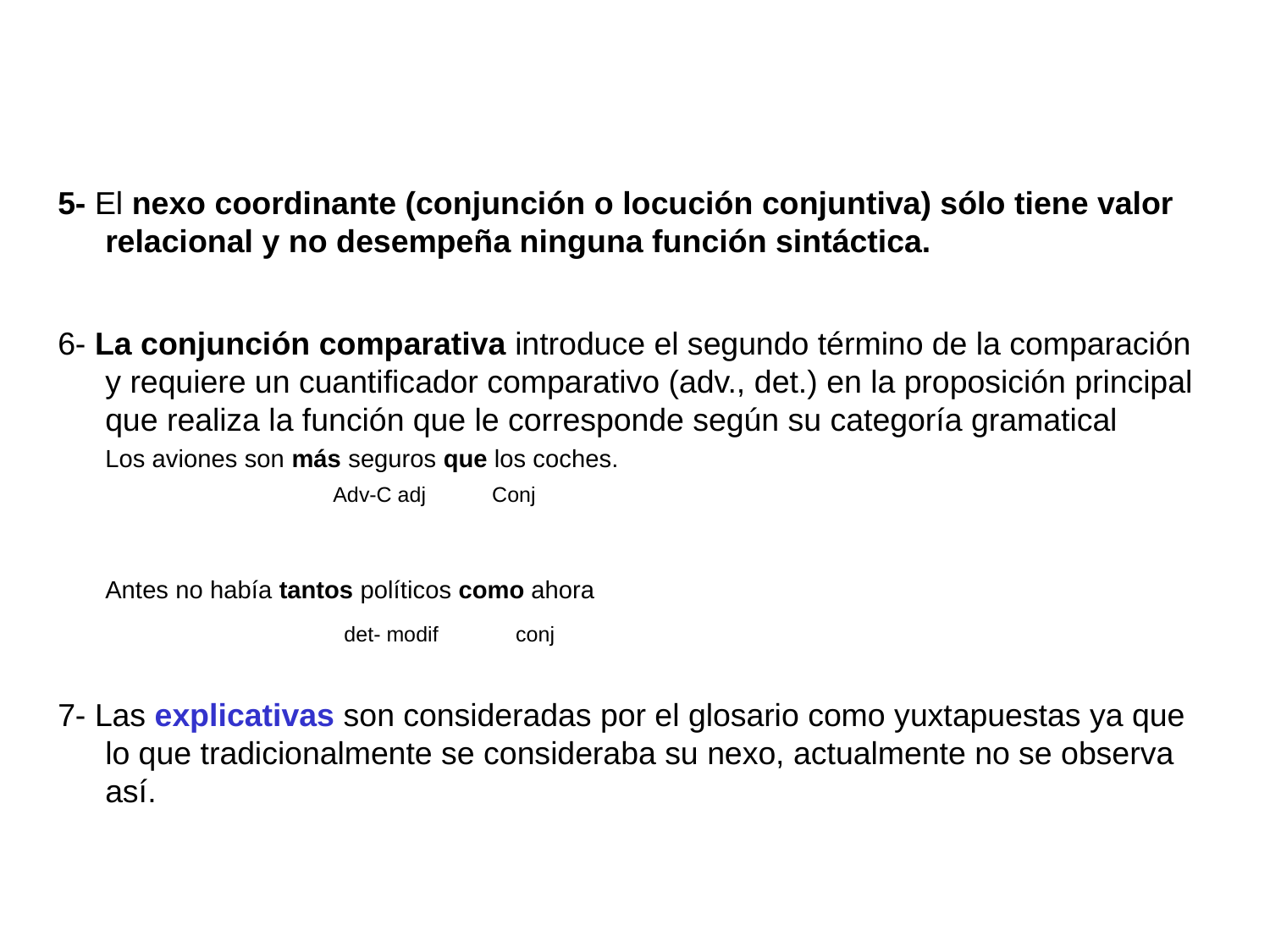

5- El nexo coordinante (conjunción o locución conjuntiva) sólo tiene valor relacional y no desempeña ninguna función sintáctica.

6- La conjunción comparativa introduce el segundo término de la comparación y requiere un cuantificador comparativo (adv., det.) en la proposición principal que realiza la función que le corresponde según su categoría gramatical
	Los aviones son más seguros que los coches.
		                 Adv-C adj	 Conj

	Antes no había tantos políticos como ahora

		                                            det- modif	     conj

7- Las explicativas son consideradas por el glosario como yuxtapuestas ya que lo que tradicionalmente se consideraba su nexo, actualmente no se observa así.